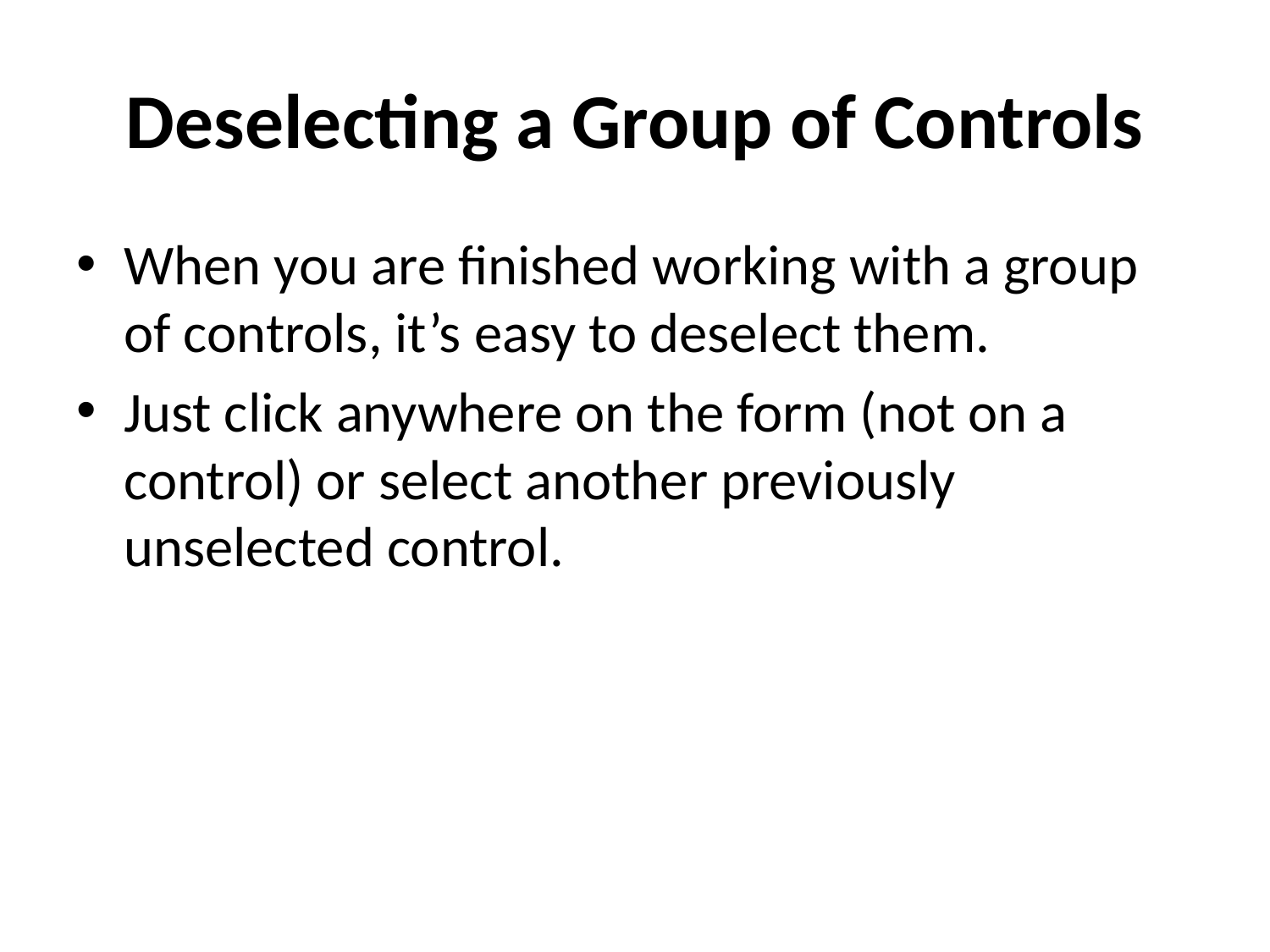

# Deselecting a Group of Controls
When you are finished working with a group of controls, it’s easy to deselect them.
Just click anywhere on the form (not on a control) or select another previously unselected control.